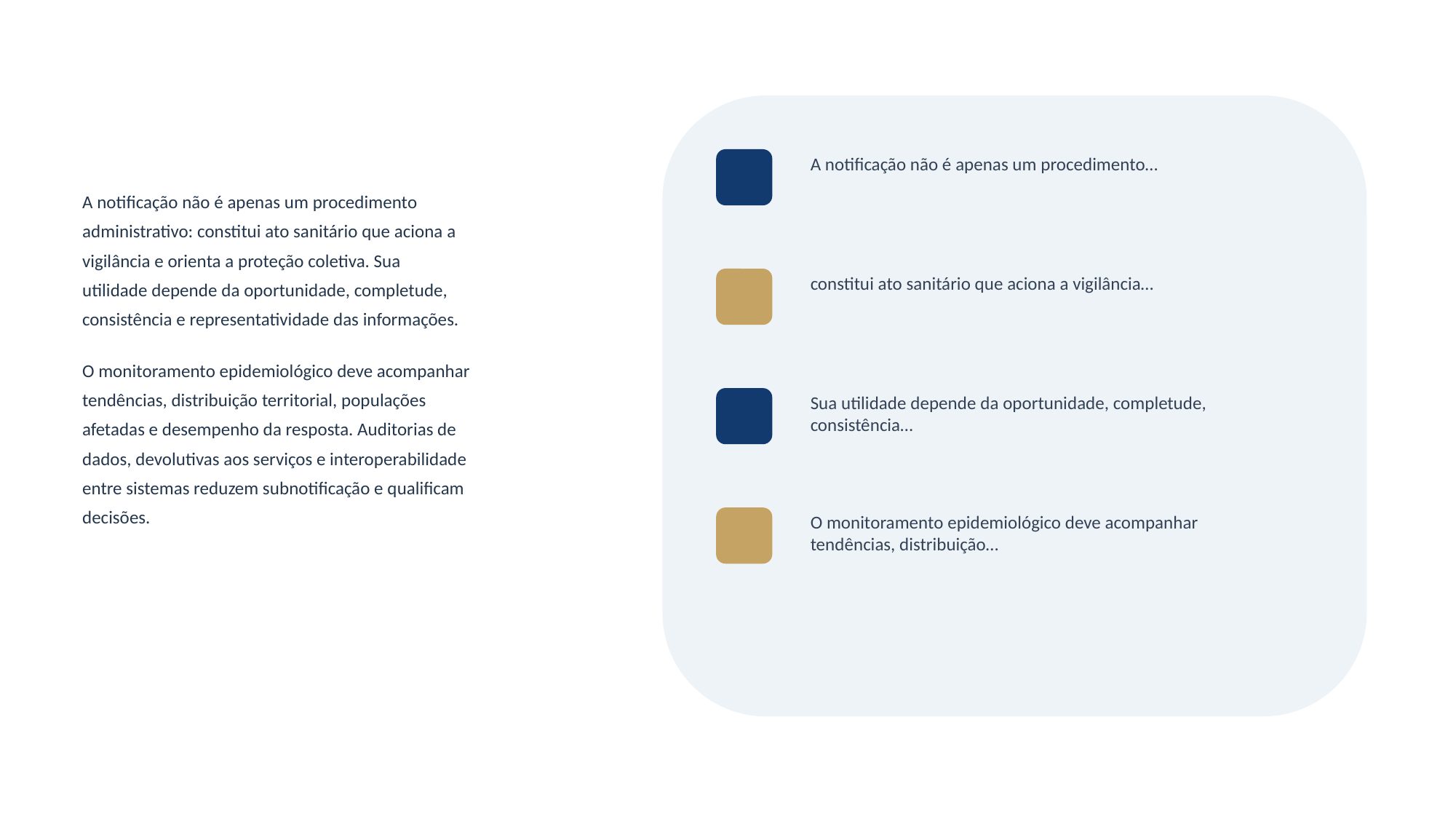

A notificação não é apenas um procedimento…

A notificação não é apenas um procedimento
administrativo: constitui ato sanitário que aciona a
vigilância e orienta a proteção coletiva. Sua
utilidade depende da oportunidade, completude,
consistência e representatividade das informações.

O monitoramento epidemiológico deve acompanhar
tendências, distribuição territorial, populações
afetadas e desempenho da resposta. Auditorias de
dados, devolutivas aos serviços e interoperabilidade
entre sistemas reduzem subnotificação e qualificam
decisões.
constitui ato sanitário que aciona a vigilância…

Sua utilidade depende da oportunidade, completude, consistência…

O monitoramento epidemiológico deve acompanhar tendências, distribuição…